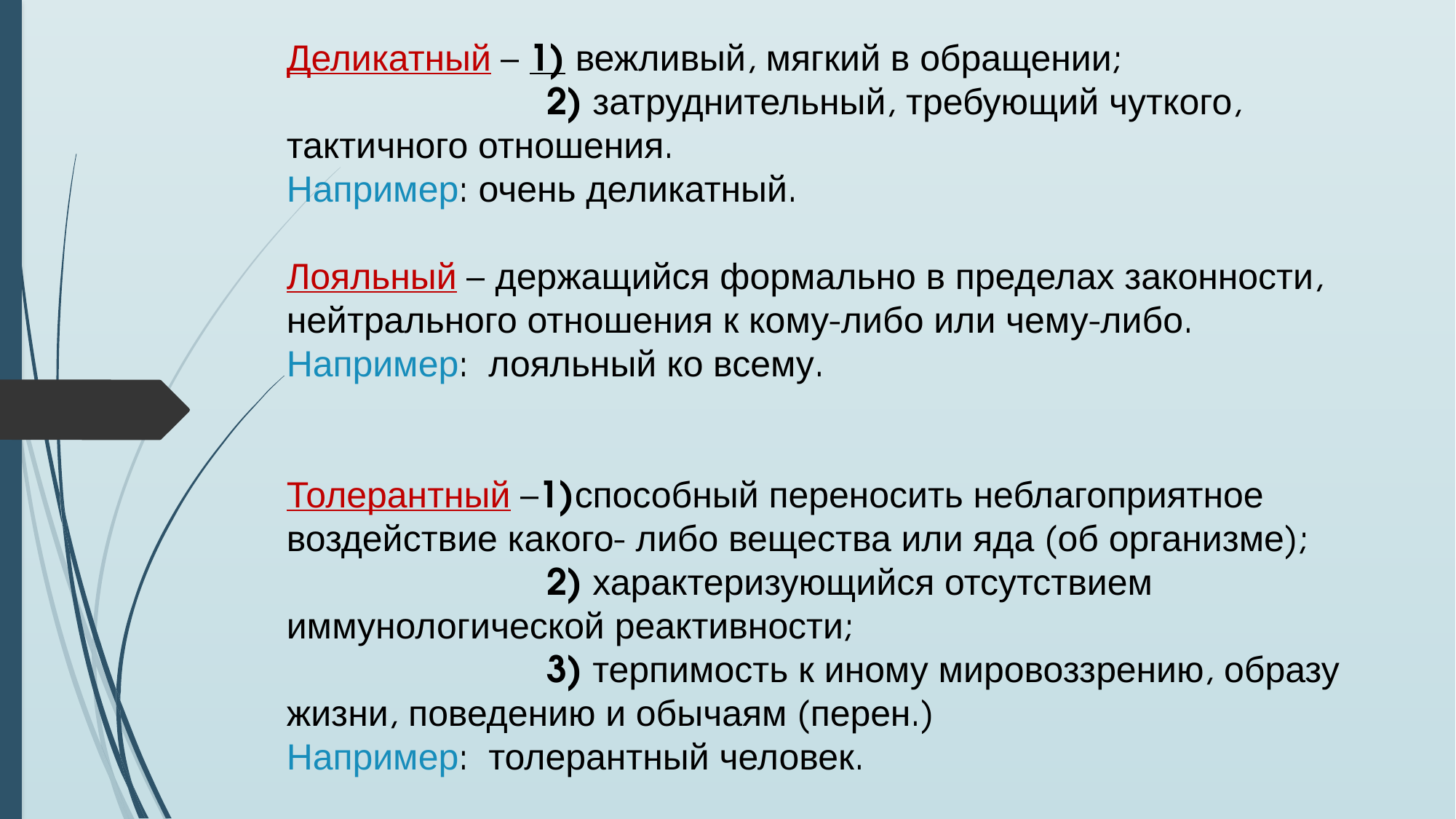

Деликатный – 1) вежливый, мягкий в обращении;
                          2) затруднительный, требующий чуткого, тактичного отношения.
Например: очень деликатный.

Лояльный – держащийся формально в пределах законности, нейтрального отношения к кому-либо или чему-либо.
Например:  лояльный ко всему.

Толерантный –1)способный переносить неблагоприятное воздействие какого- либо вещества или яда (об организме);
                          2) характеризующийся отсутствием иммунологической реактивности;
                          3) терпимость к иному мировоззрению, образу жизни, поведению и обычаям (перен.)
Например:  толерантный человек.